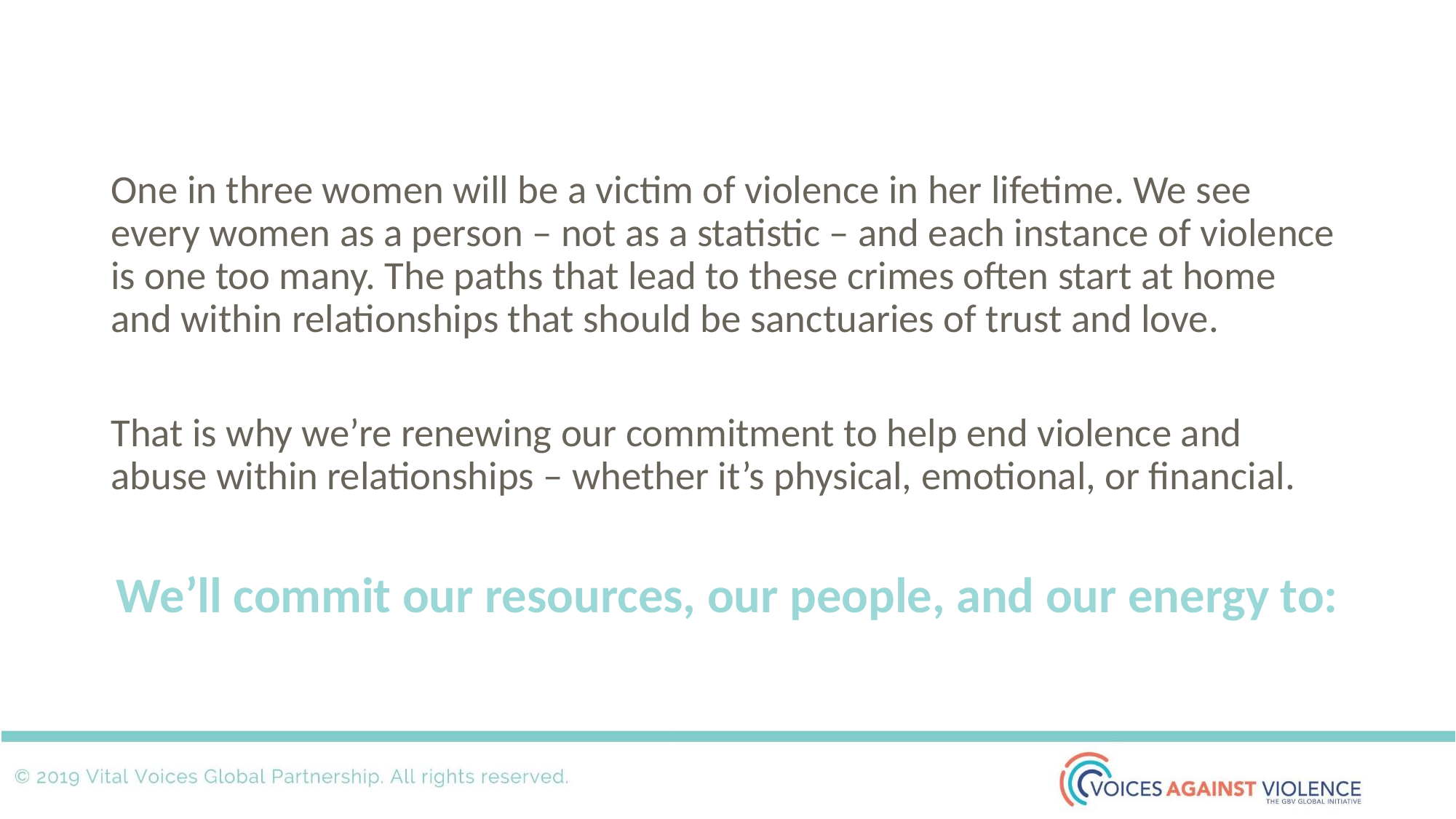

#
One in three women will be a victim of violence in her lifetime. We see every women as a person – not as a statistic – and each instance of violence is one too many. The paths that lead to these crimes often start at home and within relationships that should be sanctuaries of trust and love.

That is why we’re renewing our commitment to help end violence and abuse within relationships – whether it’s physical, emotional, or financial.

We’ll commit our resources, our people, and our energy to: